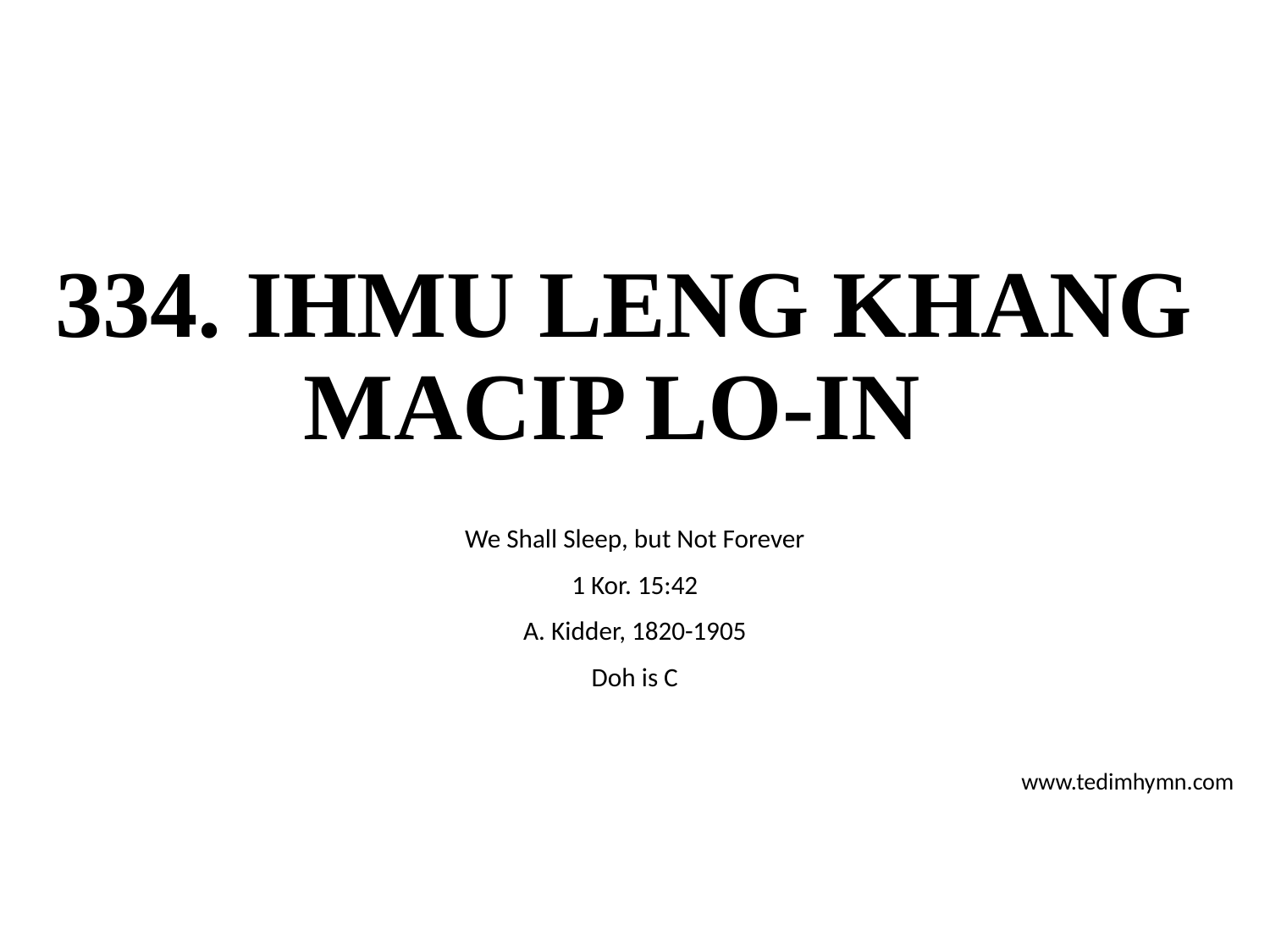

# 334. IHMU LENG KHANG MACIP LO-IN
We Shall Sleep, but Not Forever
1 Kor. 15:42
A. Kidder, 1820-1905
Doh is C
www.tedimhymn.com